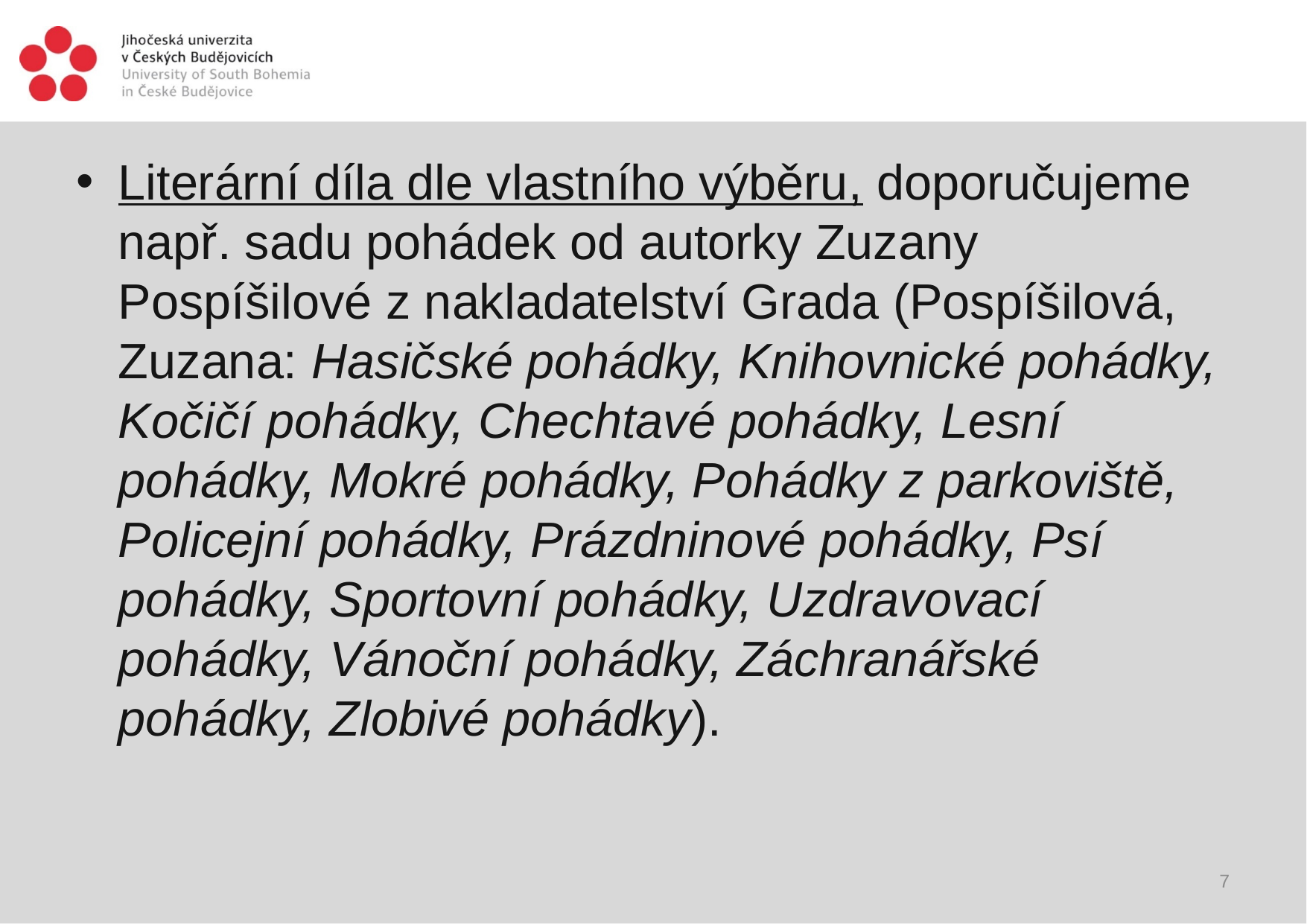

#
Literární díla dle vlastního výběru, doporučujeme např. sadu pohádek od autorky Zuzany Pospíšilové z nakladatelství Grada (Pospíšilová, Zuzana: Hasičské pohádky, Knihovnické pohádky, Kočičí pohádky, Chechtavé pohádky, Lesní pohádky, Mokré pohádky, Pohádky z parkoviště, Policejní pohádky, Prázdninové pohádky, Psí pohádky, Sportovní pohádky, Uzdravovací pohádky, Vánoční pohádky, Záchranářské pohádky, Zlobivé pohádky).

7